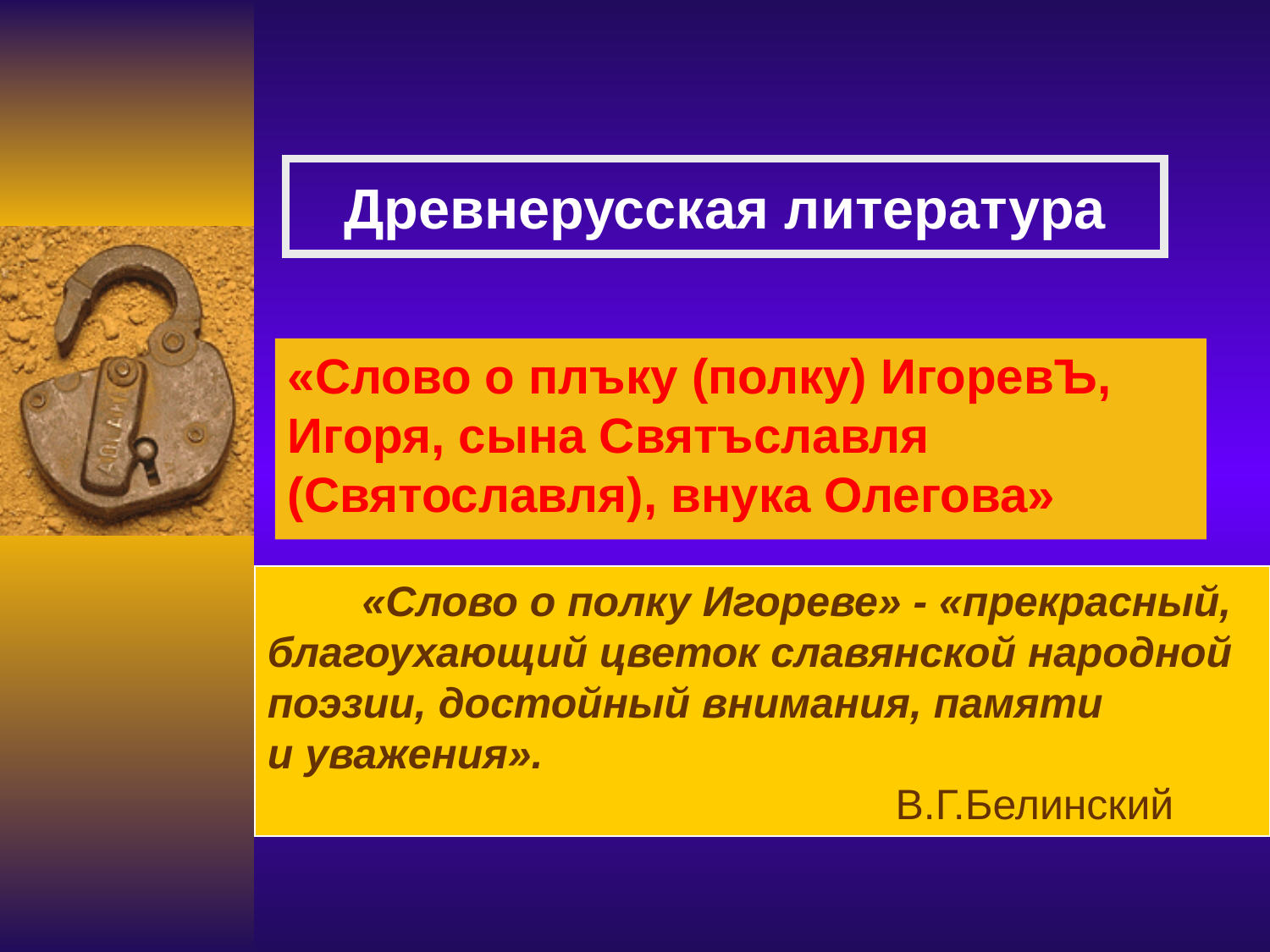

# Древнерусская литература
«Слово о плъку (полку) ИгоревЪ, Игоря, сына Святъславля (Святославля), внука Олегова»
        «Слово о полку Игореве» - «прекрасный,
благоухающий цветок славянской народной
поэзии, достойный внимания, памяти
и уважения».
                                                     В.Г.Белинский